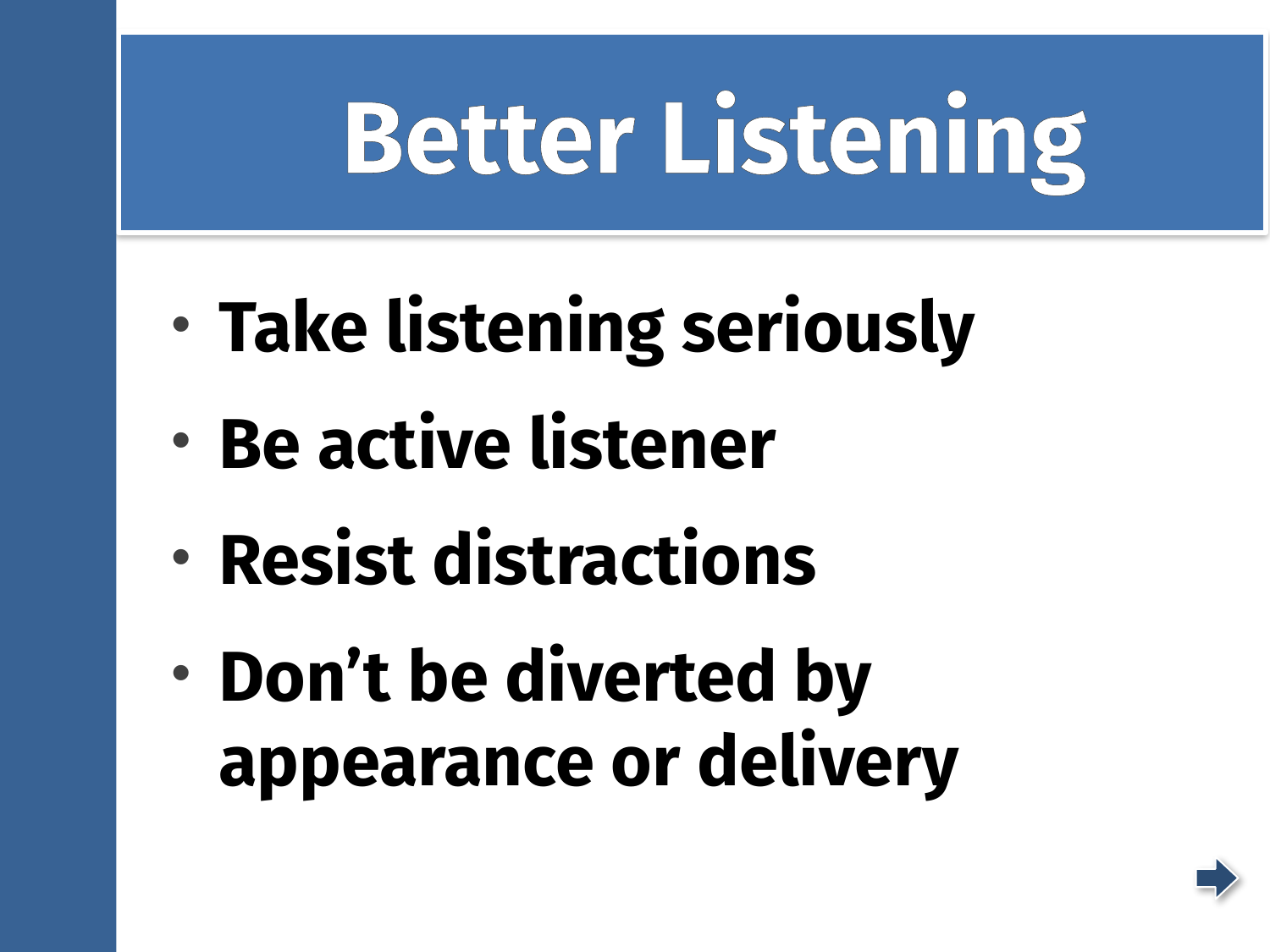

# Better Listening
Take listening seriously
Be active listener
Resist distractions
Don’t be diverted by appearance or delivery